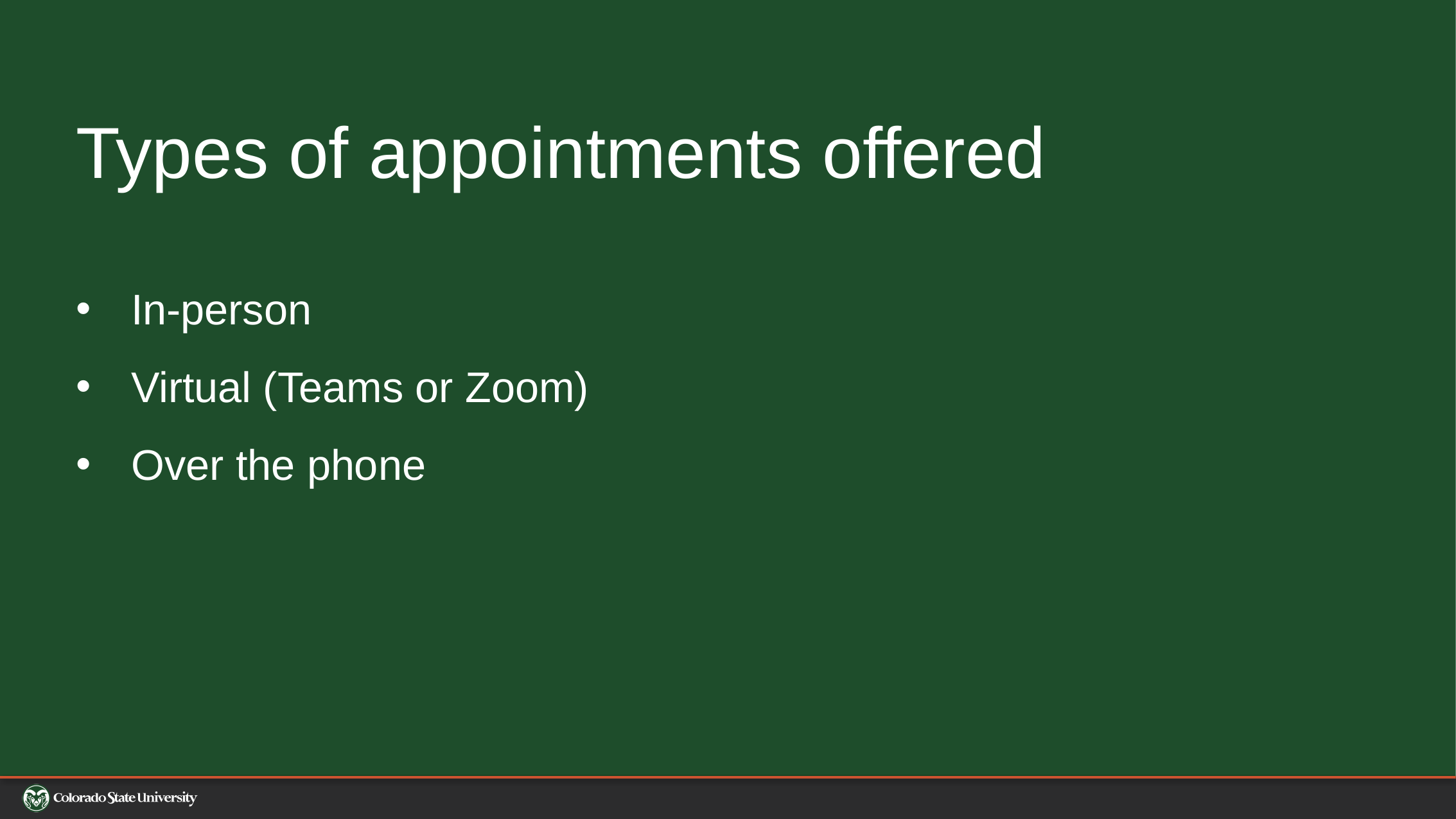

# Types of appointments offered
In-person
Virtual (Teams or Zoom)
Over the phone